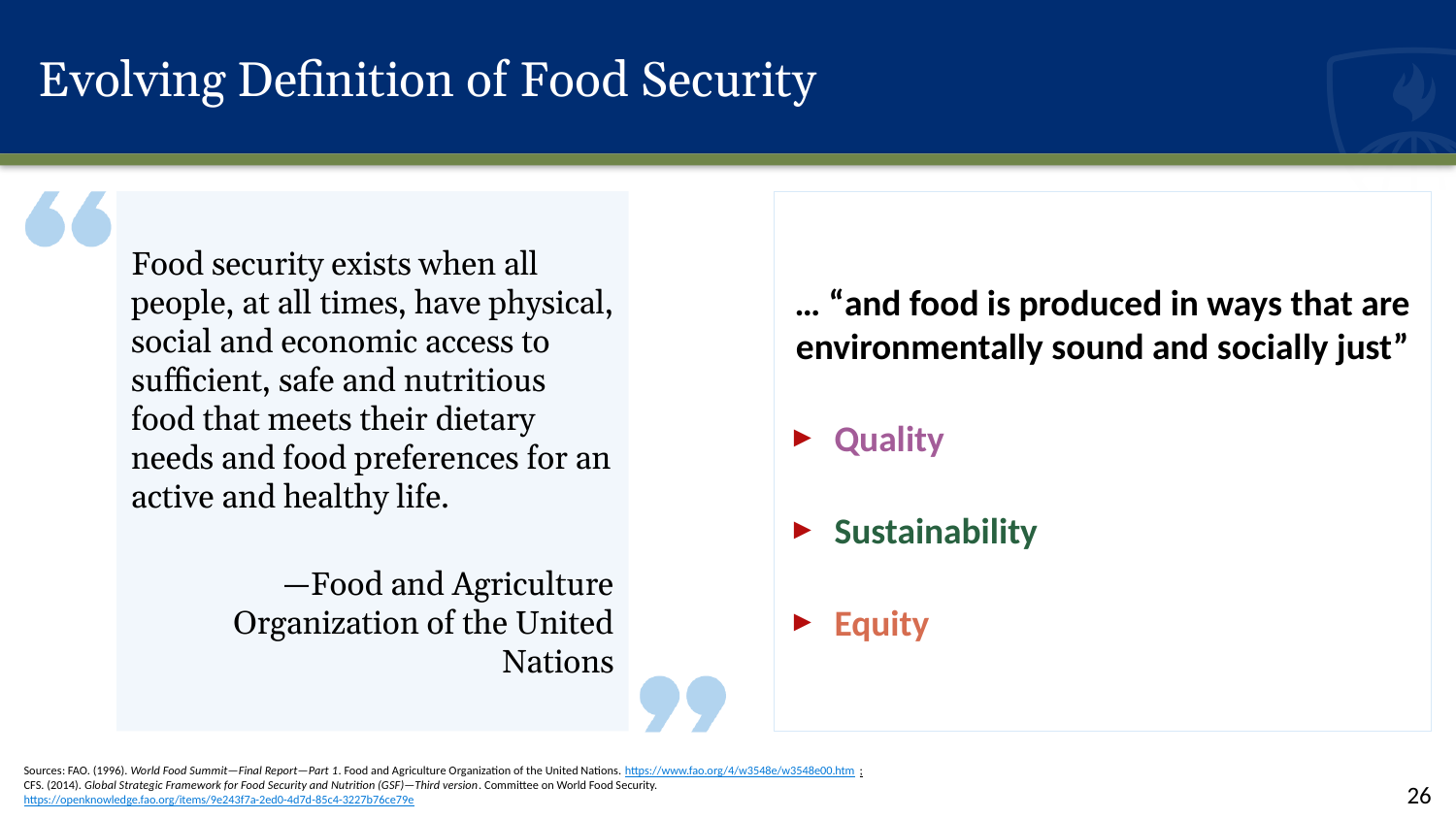

# Evolving Definition of Food Security
Food security exists when all people, at all times, have physical, social and economic access to sufficient, safe and nutritious food that meets their dietary needs and food preferences for an active and healthy life.
—Food and Agriculture Organization of the United Nations
… “and food is produced in ways that are environmentally sound and socially just”
Quality
Sustainability
Equity
Sources: FAO. (1996). World Food Summit—Final Report—Part 1. Food and Agriculture Organization of the United Nations. https://www.fao.org/4/w3548e/w3548e00.htm;
CFS. (2014). Global Strategic Framework for Food Security and Nutrition (GSF)—Third version. Committee on World Food Security.
https://openknowledge.fao.org/items/9e243f7a-2ed0-4d7d-85c4-3227b76ce79e
26